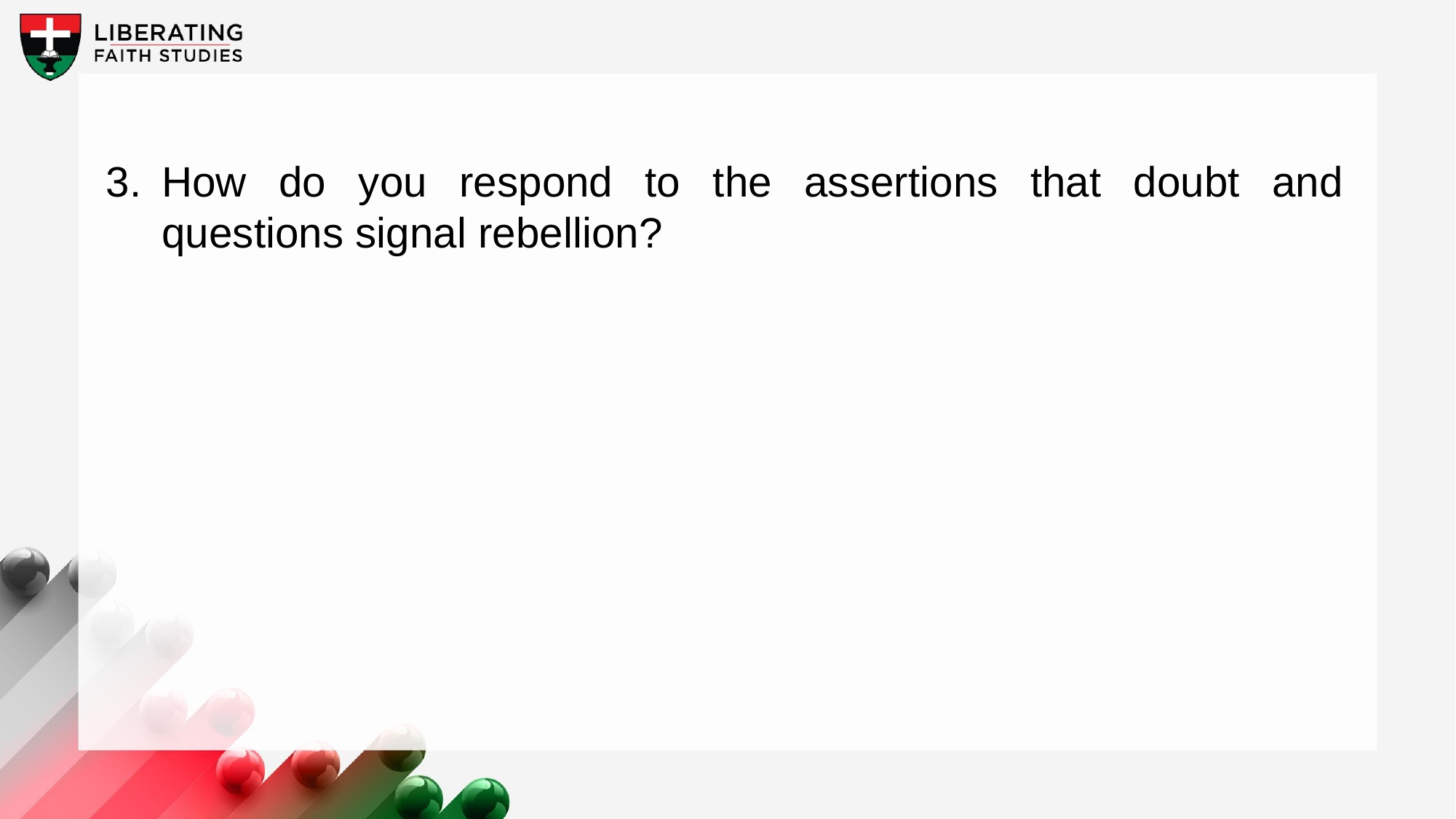

3.	How do you respond to the assertions that doubt and questions signal rebellion?